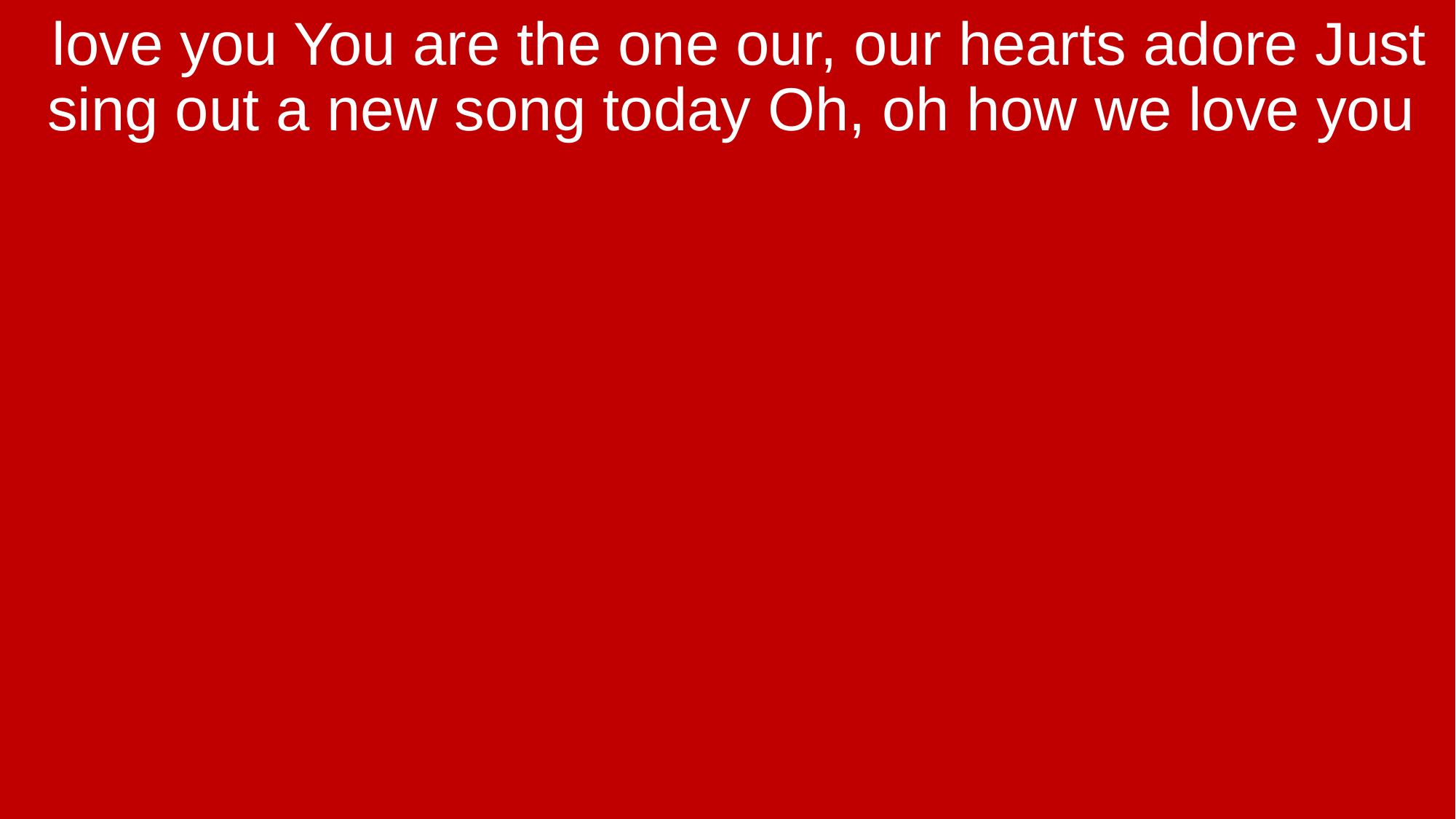

love you You are the one our, our hearts adore Just sing out a new song today Oh, oh how we love you